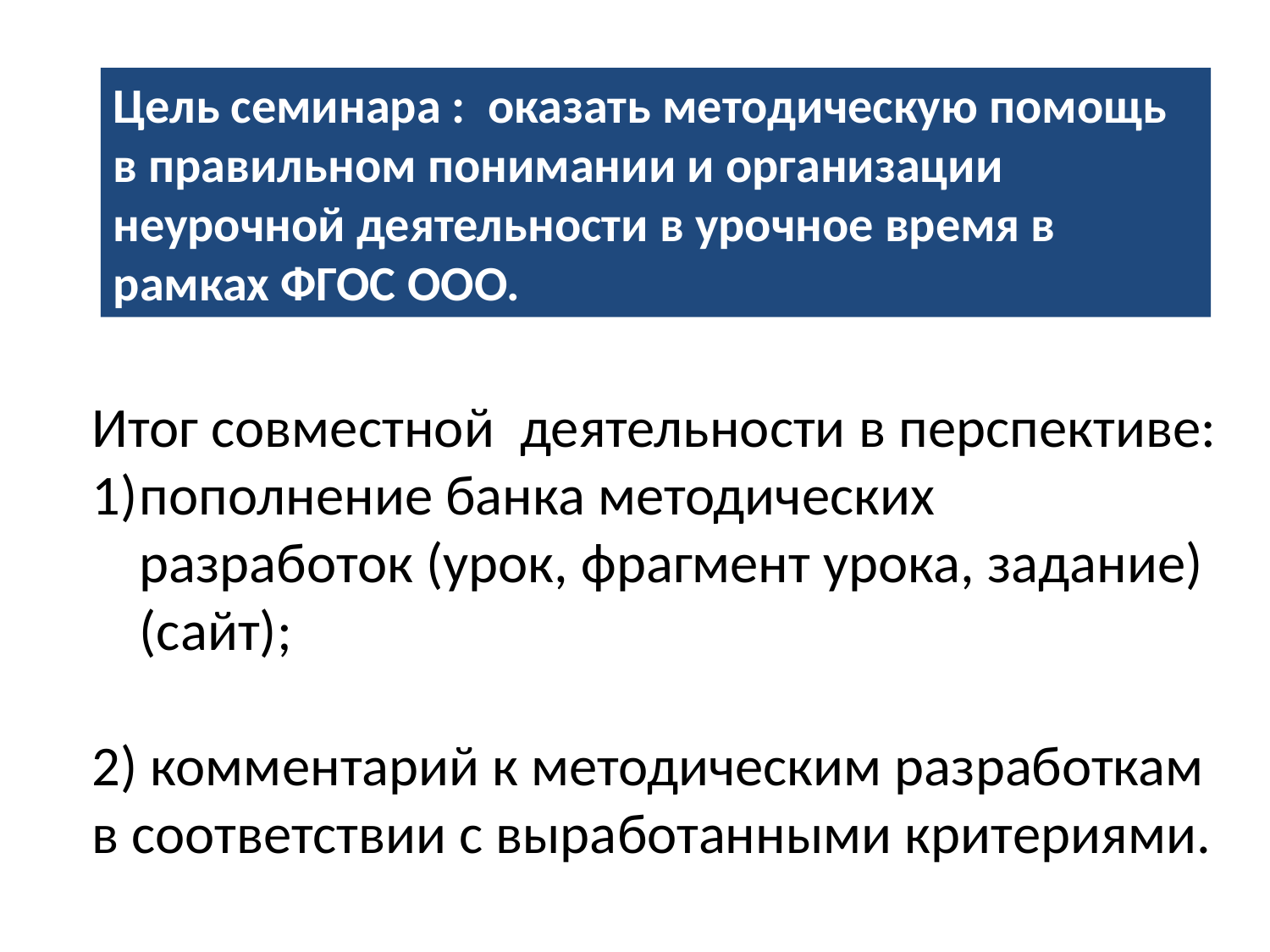

Цель семинара :  оказать методическую помощь в правильном понимании и организации неурочной деятельности в урочное время в рамках ФГОС ООО.

Итог совместной  деятельности в перспективе:
пополнение банка методических разработок (урок, фрагмент урока, задание) (сайт);

2) комментарий к методическим разработкам в соответствии с выработанными критериями.